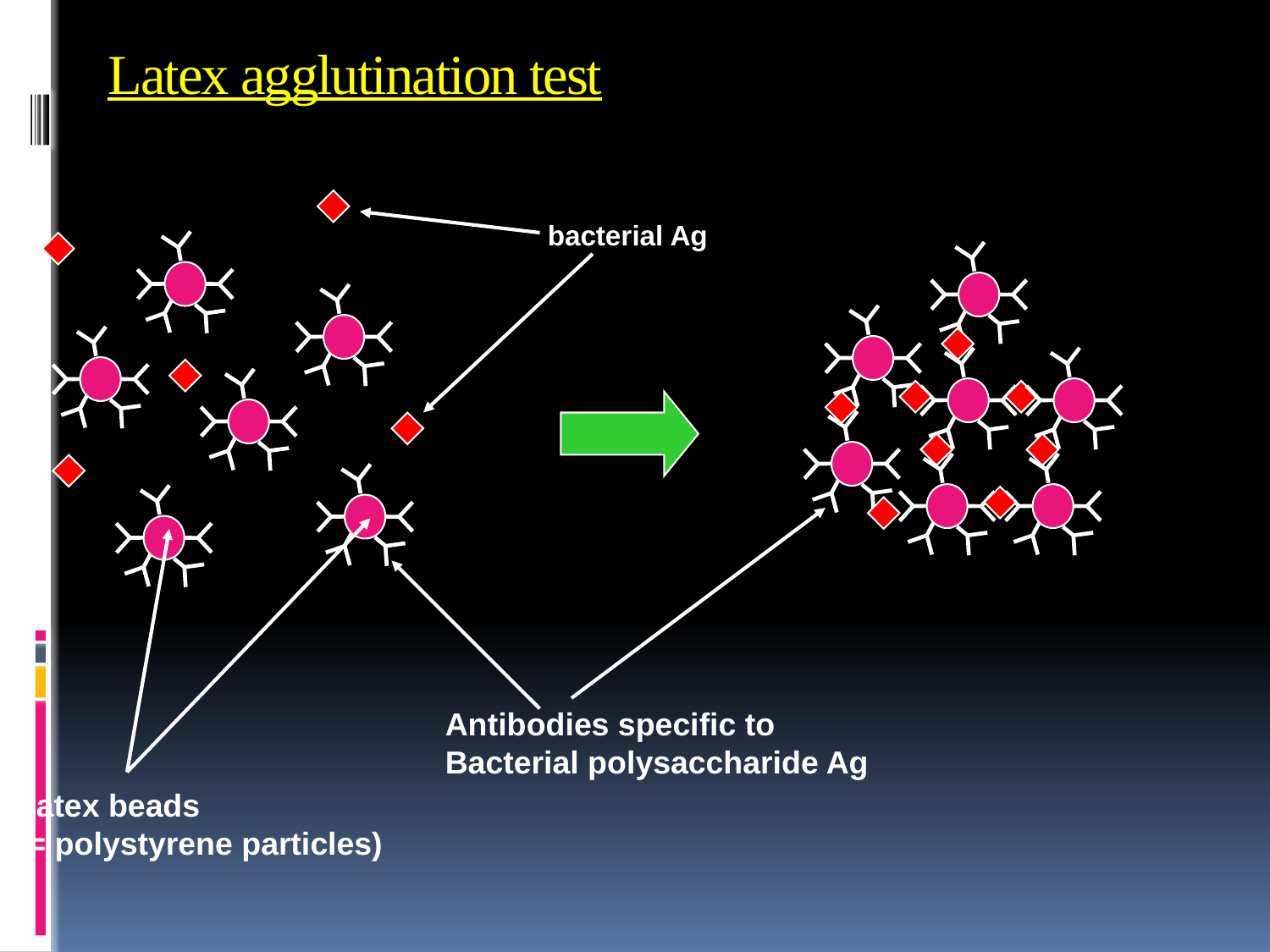

# Latex agglutination test

bacterial Ag

Antibodies specific to
Bacterial polysaccharide Ag
Latex beads
(= polystyrene particles)